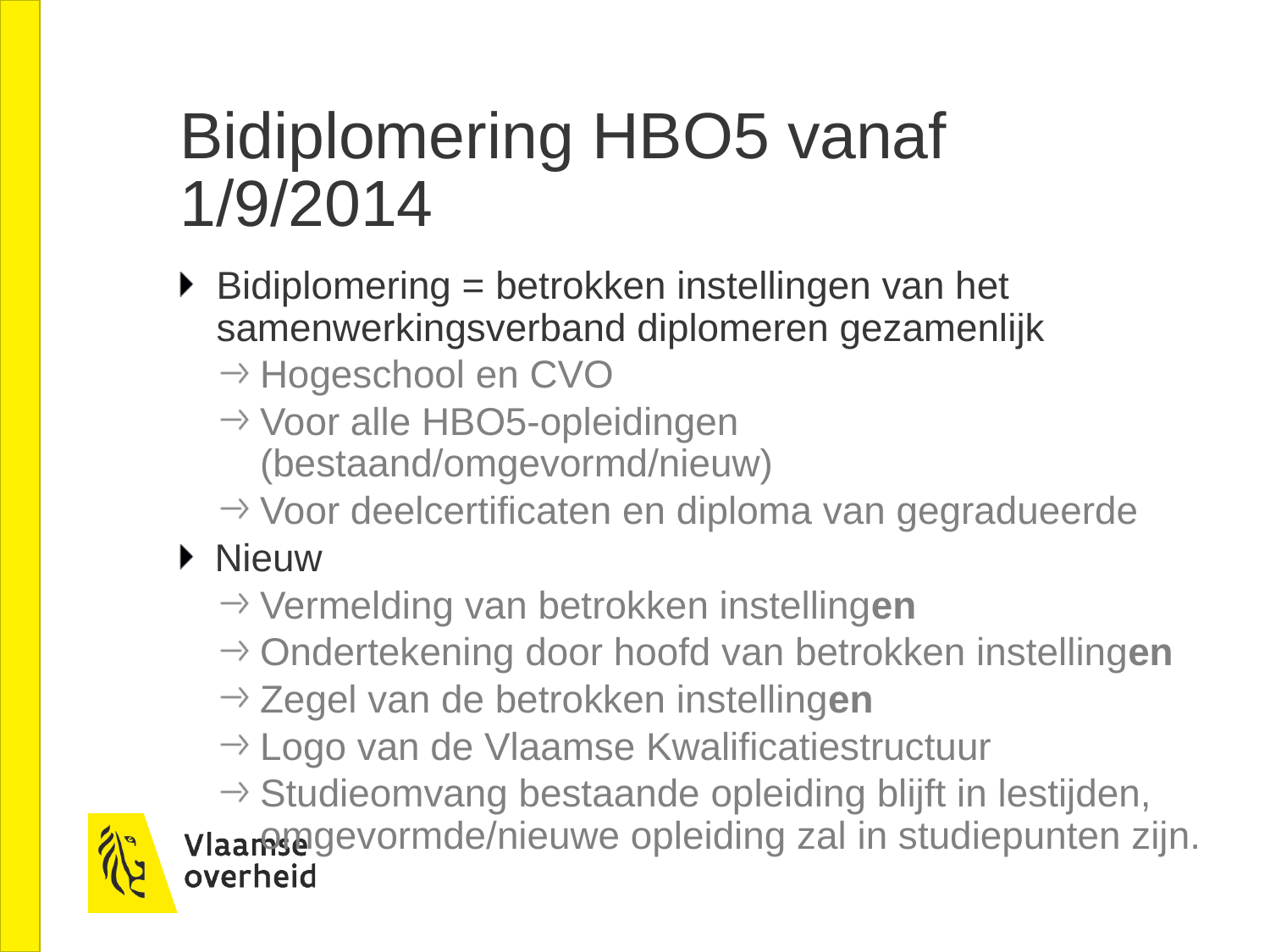

# Bidiplomering HBO5 vanaf 1/9/2014
Bidiplomering = betrokken instellingen van het samenwerkingsverband diplomeren gezamenlijk
Hogeschool en CVO
Voor alle HBO5-opleidingen (bestaand/omgevormd/nieuw)
Voor deelcertificaten en diploma van gegradueerde
Nieuw
Vermelding van betrokken instellingen
Ondertekening door hoofd van betrokken instellingen
Zegel van de betrokken instellingen
Logo van de Vlaamse Kwalificatiestructuur
Studieomvang bestaande opleiding blijft in lestijden, omgevormde/nieuwe opleiding zal in studiepunten zijn.